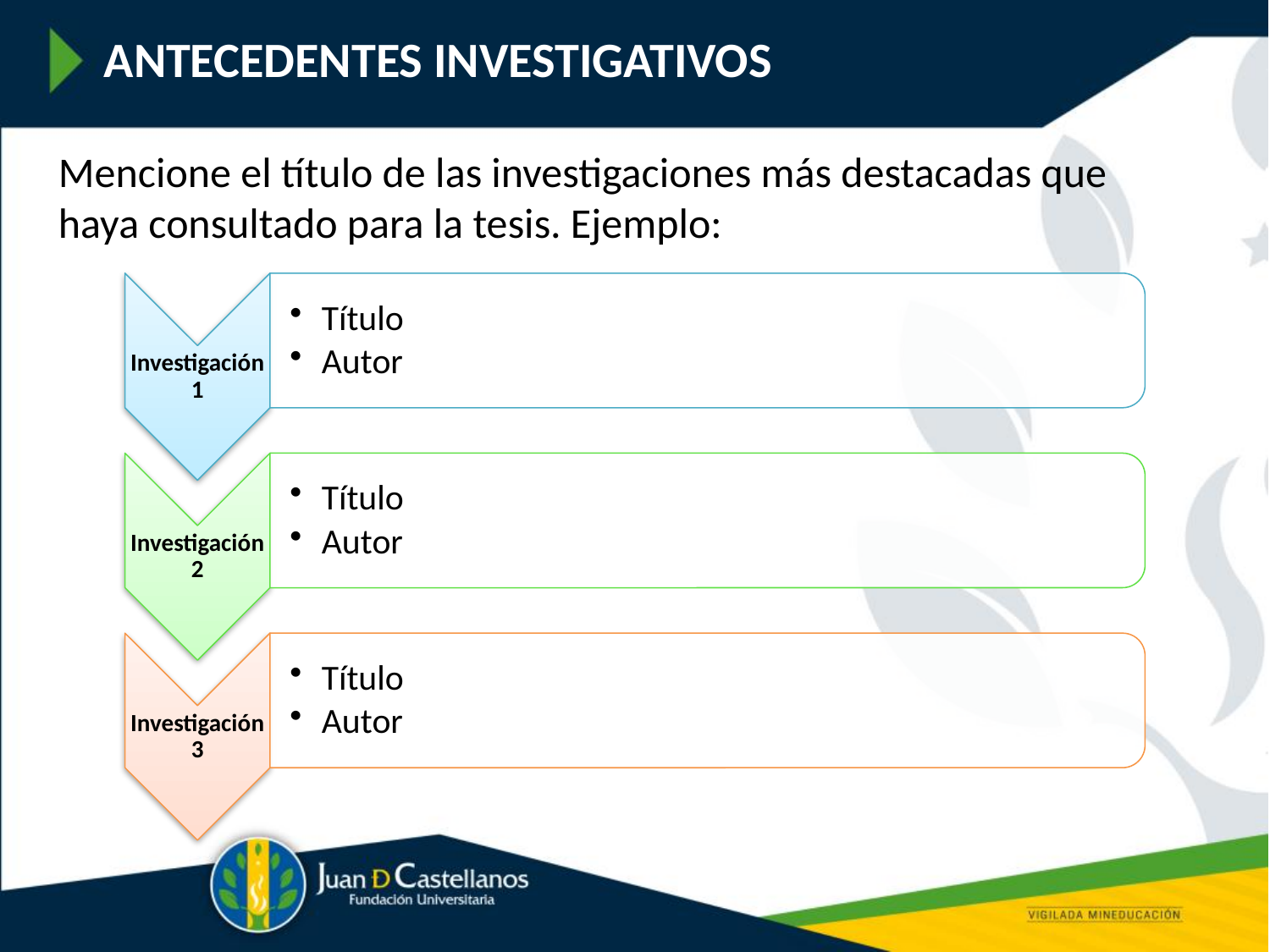

ANTECEDENTES INVESTIGATIVOS
Mencione el título de las investigaciones más destacadas que haya consultado para la tesis. Ejemplo:

Investigación 1
Título
Autor
Investigación 2
Título
Autor
Investigación 3
Título
Autor